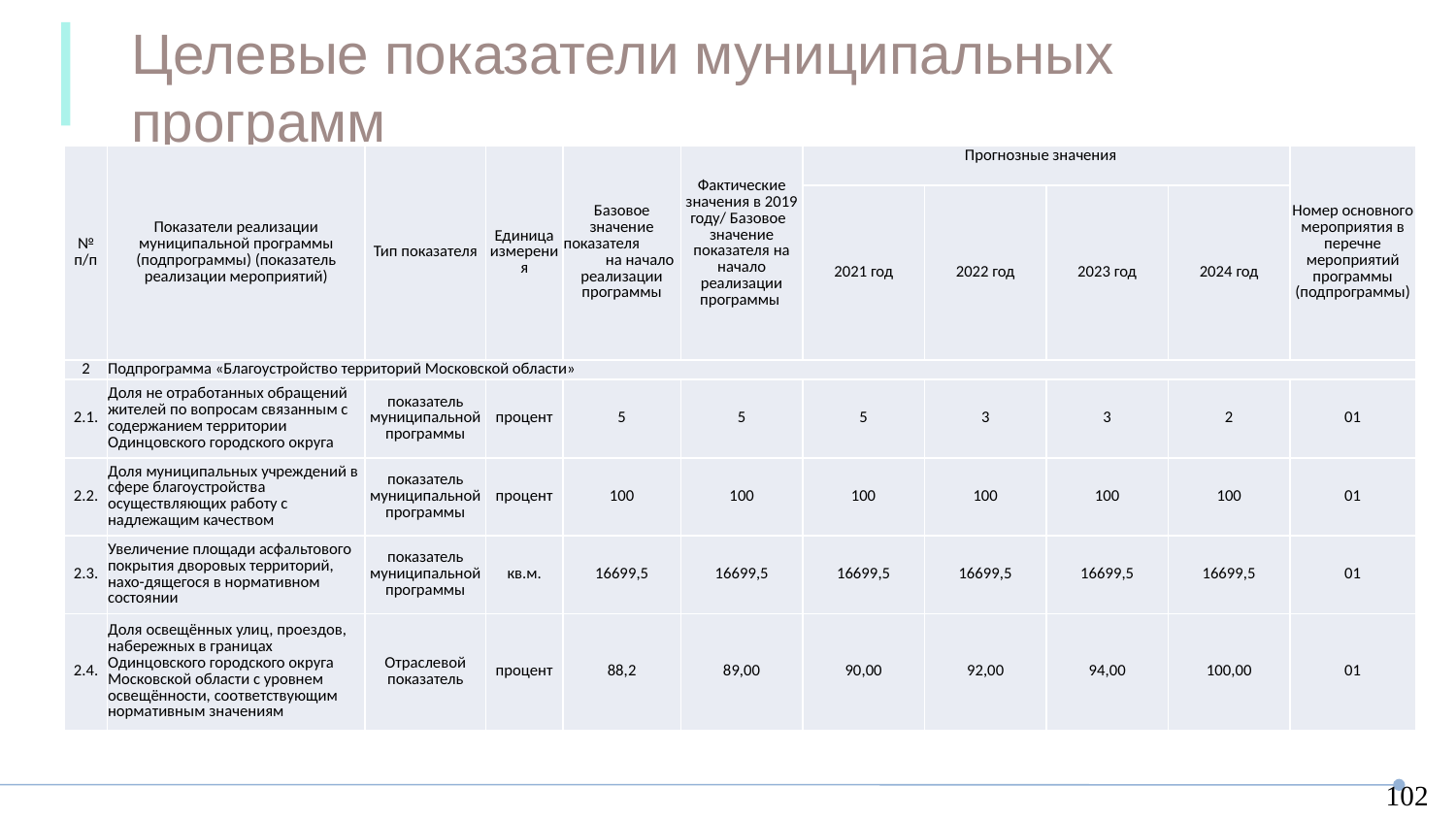

Целевые показатели муниципальных программ
МП Формирование современной комфортной городской среды

| № п/п | Показатели реализации муниципальной программы (подпрограммы) (показатель реализации мероприятий) | Тип показателя | Единица измерения | Базовое значение показателя на начало реализации программы | Фактические значения в 2019 году/ Базовое значение показателя на начало реализации программы | Прогнозные значения |  |  |  | Номер основного мероприятия в перечне мероприятий программы (подпрограммы) |
| --- | --- | --- | --- | --- | --- | --- | --- | --- | --- | --- |
|  |  |  |  |  |  | 2021 год | 2022 год | 2023 год | 2024 год |  |
| 2 | Подпрограмма «Благоустройство территорий Московской области» |  |  |  |  |  |  |  |  |  |
| 2.1. | Доля не отработанных обращений жителей по вопросам связанным с содержанием территории Одинцовского городского округа | показатель муниципальной программы | процент | 5 | 5 | 5 | 3 | 3 | 2 | 01 |
| 2.2. | Доля муниципальных учреждений в сфере благоустройства осуществляющих работу с надлежащим качеством | показатель муниципальной программы | процент | 100 | 100 | 100 | 100 | 100 | 100 | 01 |
| 2.3. | Увеличение площади асфальтового покрытия дворовых территорий, нахо-дящегося в нормативном состоянии | показатель муниципальной программы | кв.м. | 16699,5 | 16699,5 | 16699,5 | 16699,5 | 16699,5 | 16699,5 | 01 |
| 2.4. | Доля освещённых улиц, проездов, набережных в границах Одинцовского городского округа Московской области с уровнем освещённости, соответствующим нормативным значениям | Отраслевой показатель | процент | 88,2 | 89,00 | 90,00 | 92,00 | 94,00 | 100,00 | 01 |

102